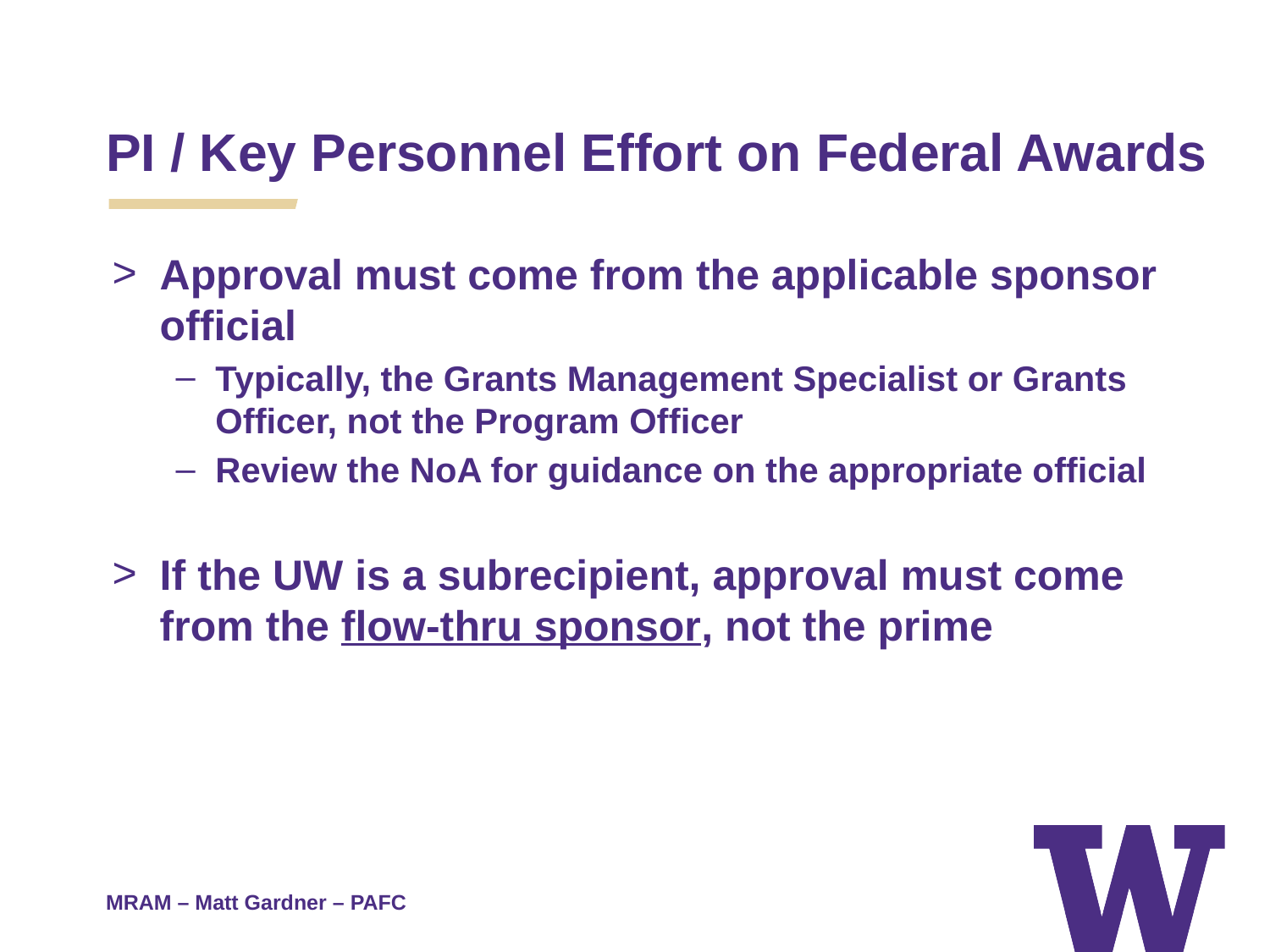

PI / Key Personnel Effort on Federal Awards
Approval must come from the applicable sponsor official
Typically, the Grants Management Specialist or Grants Officer, not the Program Officer
Review the NoA for guidance on the appropriate official

If the UW is a subrecipient, approval must come from the flow-thru sponsor, not the prime

MRAM – Matt Gardner – PAFC